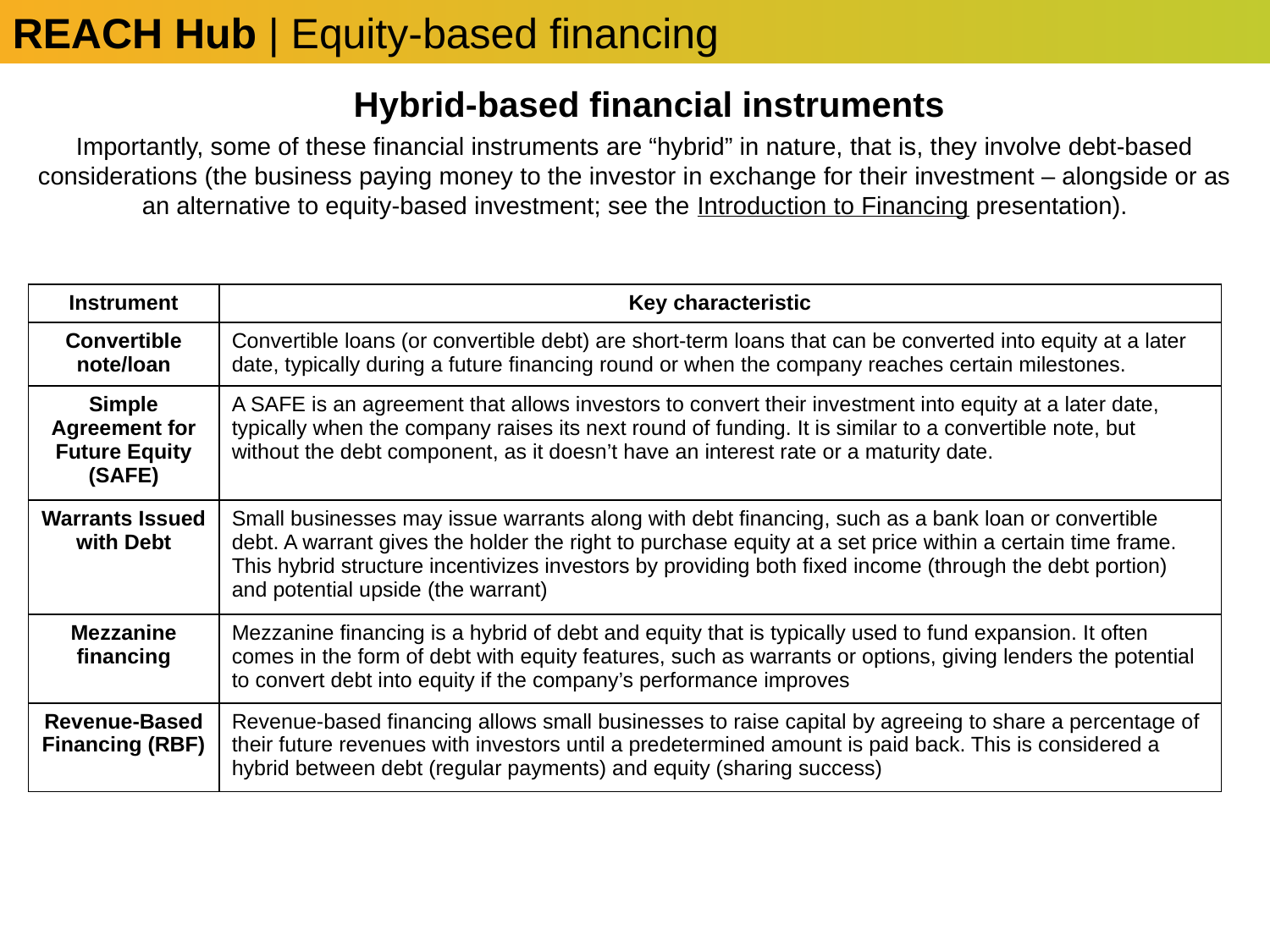

REACH Hub | Equity-based financing
Hybrid-based financial instruments
Importantly, some of these financial instruments are “hybrid” in nature, that is, they involve debt-based considerations (the business paying money to the investor in exchange for their investment – alongside or as an alternative to equity-based investment; see the Introduction to Financing presentation).
| Instrument | Key characteristic |
| --- | --- |
| Convertible note/loan | Convertible loans (or convertible debt) are short-term loans that can be converted into equity at a later date, typically during a future financing round or when the company reaches certain milestones. |
| Simple Agreement for Future Equity (SAFE) | A SAFE is an agreement that allows investors to convert their investment into equity at a later date, typically when the company raises its next round of funding. It is similar to a convertible note, but without the debt component, as it doesn’t have an interest rate or a maturity date. |
| Warrants Issued with Debt | Small businesses may issue warrants along with debt financing, such as a bank loan or convertible debt. A warrant gives the holder the right to purchase equity at a set price within a certain time frame. This hybrid structure incentivizes investors by providing both fixed income (through the debt portion) and potential upside (the warrant) |
| Mezzanine financing | Mezzanine financing is a hybrid of debt and equity that is typically used to fund expansion. It often comes in the form of debt with equity features, such as warrants or options, giving lenders the potential to convert debt into equity if the company’s performance improves |
| Revenue-Based Financing (RBF) | Revenue-based financing allows small businesses to raise capital by agreeing to share a percentage of their future revenues with investors until a predetermined amount is paid back. This is considered a hybrid between debt (regular payments) and equity (sharing success) |